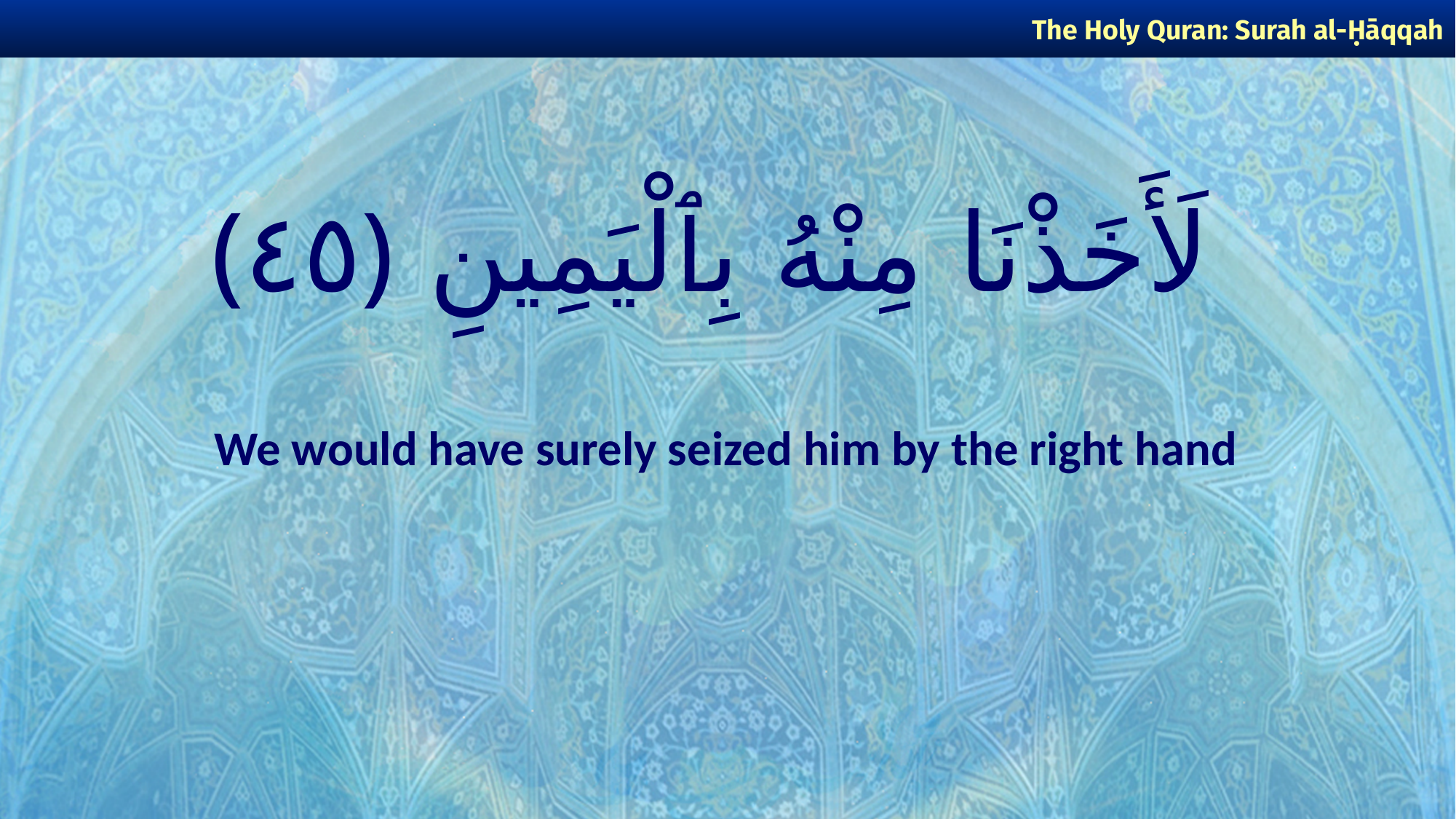

The Holy Quran: Surah al-Ḥāqqah
# لَأَخَذْنَا مِنْهُ بِٱلْيَمِينِ ﴿٤٥﴾
We would have surely seized him by the right hand